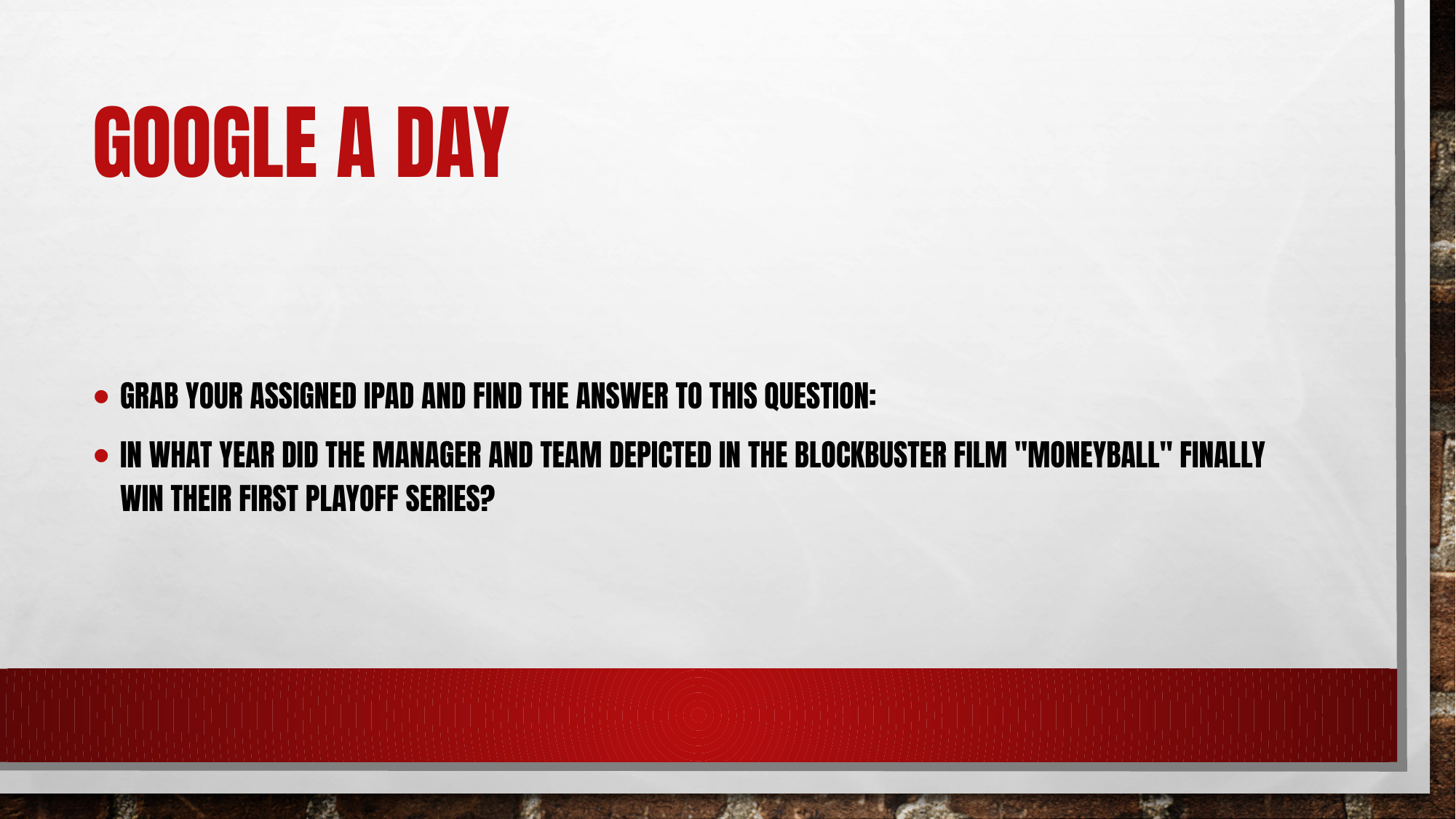

# Google A Day
Grab your assigned ipad and find the answer to this question:
In what year did the manager and team depicted in the blockbuster film "Moneyball" finally win their first playoff series?